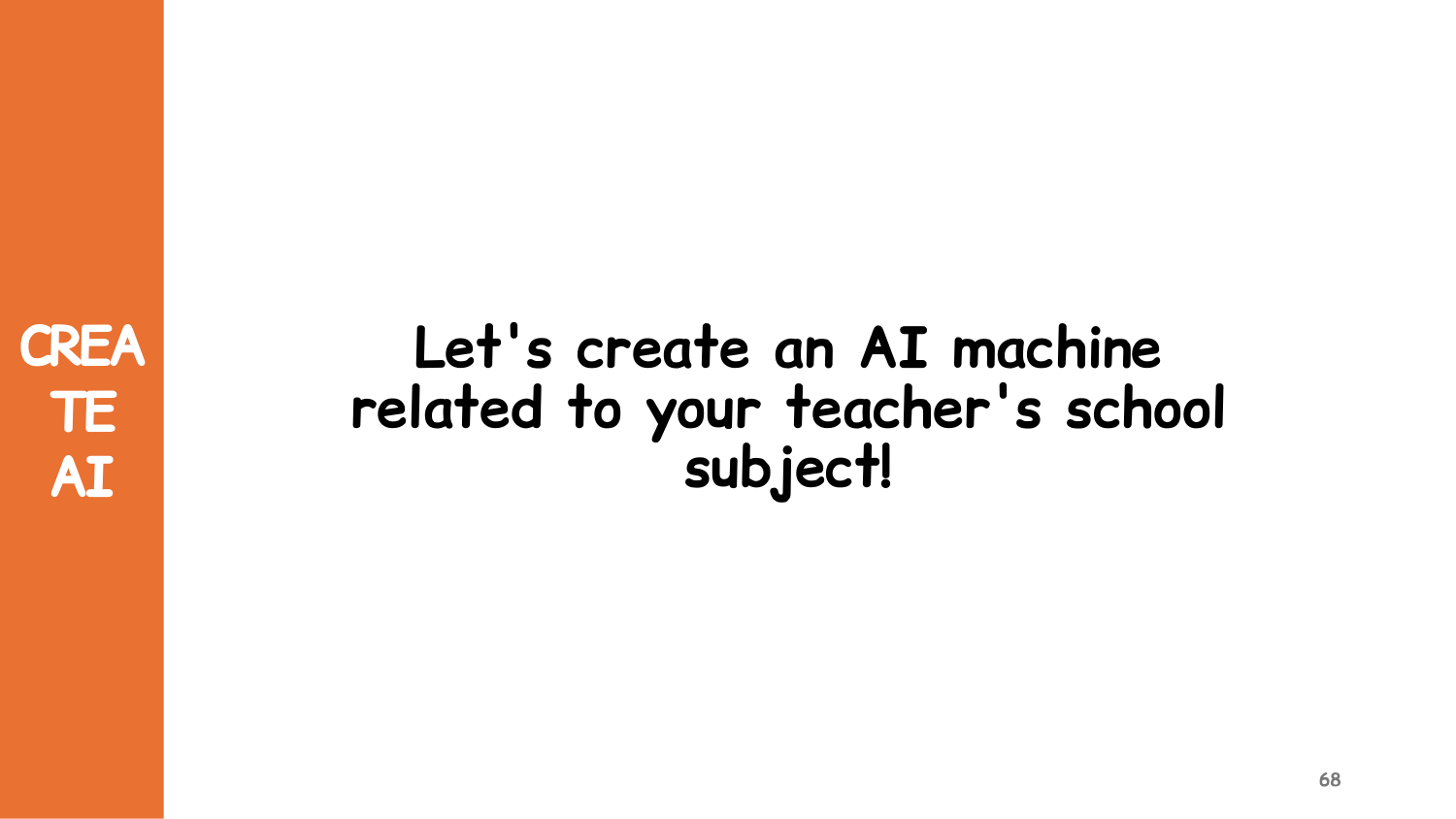

Let's create an AI machine related to your teacher's school subject!
68